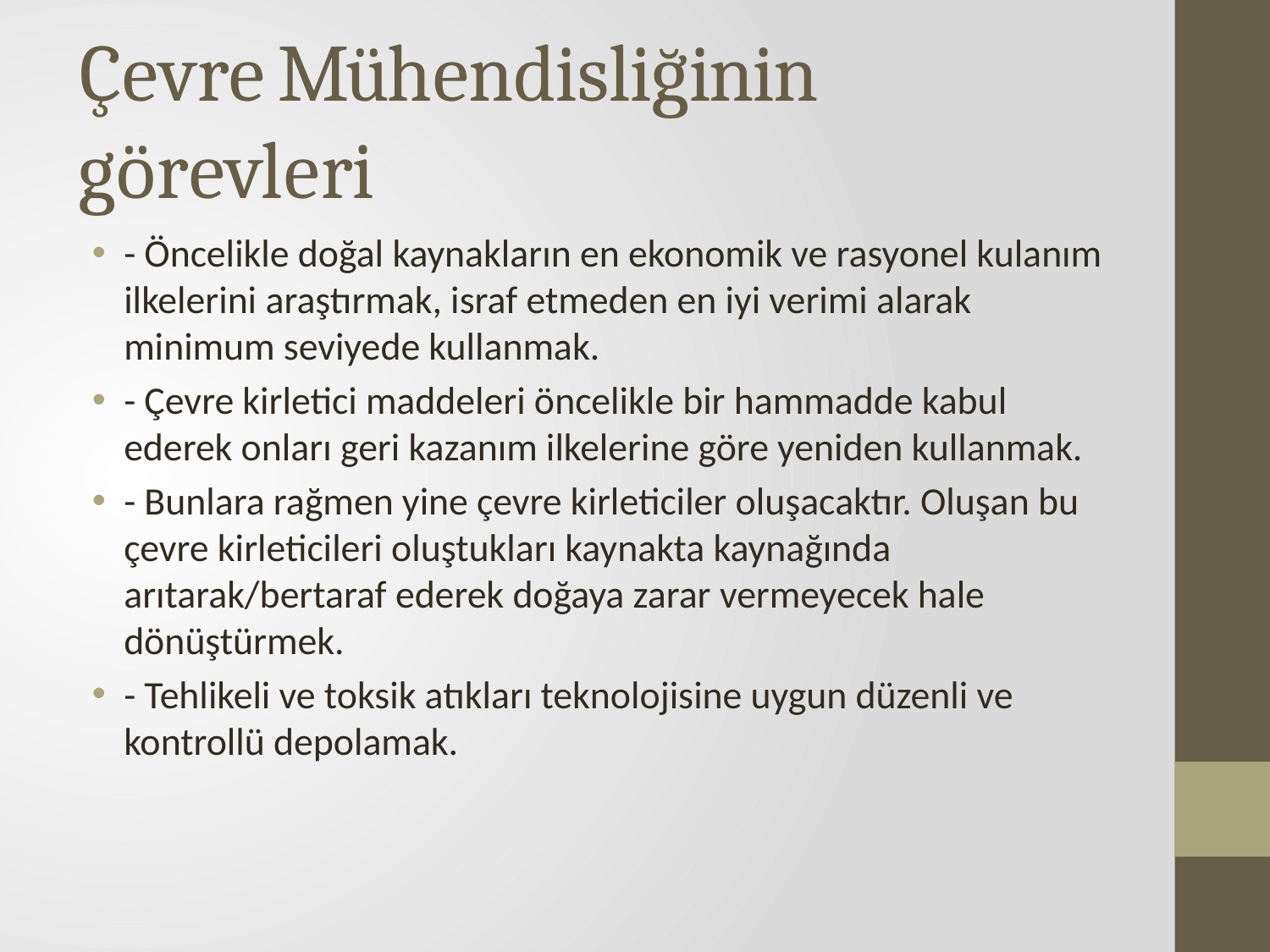

# Çevre Mühendisliğinin görevleri
- Öncelikle doğal kaynakların en ekonomik ve rasyonel kulanım ilkelerini araştırmak, israf etmeden en iyi verimi alarak minimum seviyede kullanmak.
- Çevre kirletici maddeleri öncelikle bir hammadde kabul ederek onları geri kazanım ilkelerine göre yeniden kullanmak.
- Bunlara rağmen yine çevre kirleticiler oluşacaktır. Oluşan bu çevre kirleticileri oluştukları kaynakta kaynağında arıtarak/bertaraf ederek doğaya zarar vermeyecek hale dönüştürmek.
- Tehlikeli ve toksik atıkları teknolojisine uygun düzenli ve kontrollü depolamak.